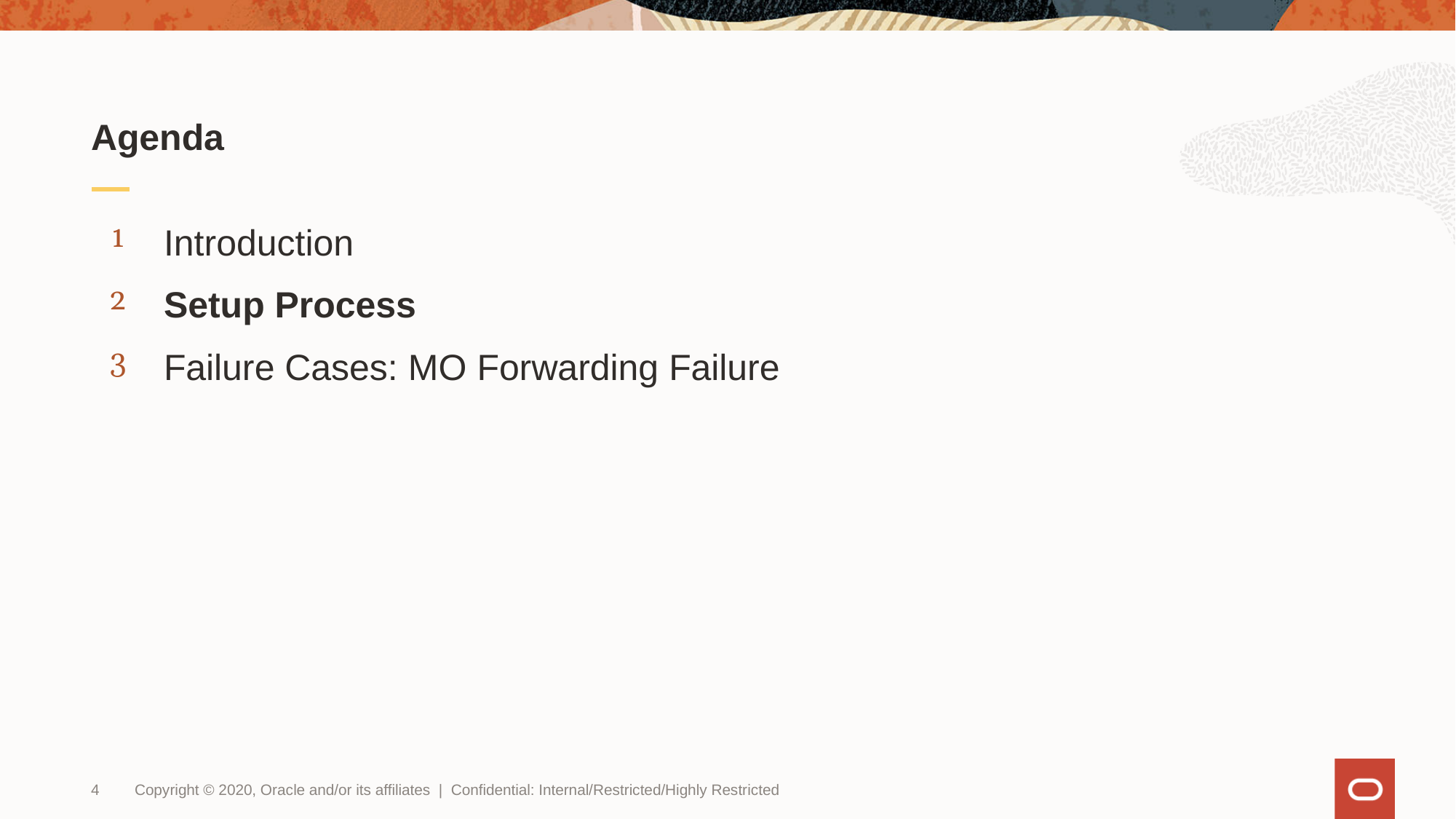

Agenda
Introduction
1
Setup Process
2
Failure Cases: MO Forwarding Failure
3
4
Copyright © 2020, Oracle and/or its affiliates  |  Confidential: Internal/Restricted/Highly Restricted